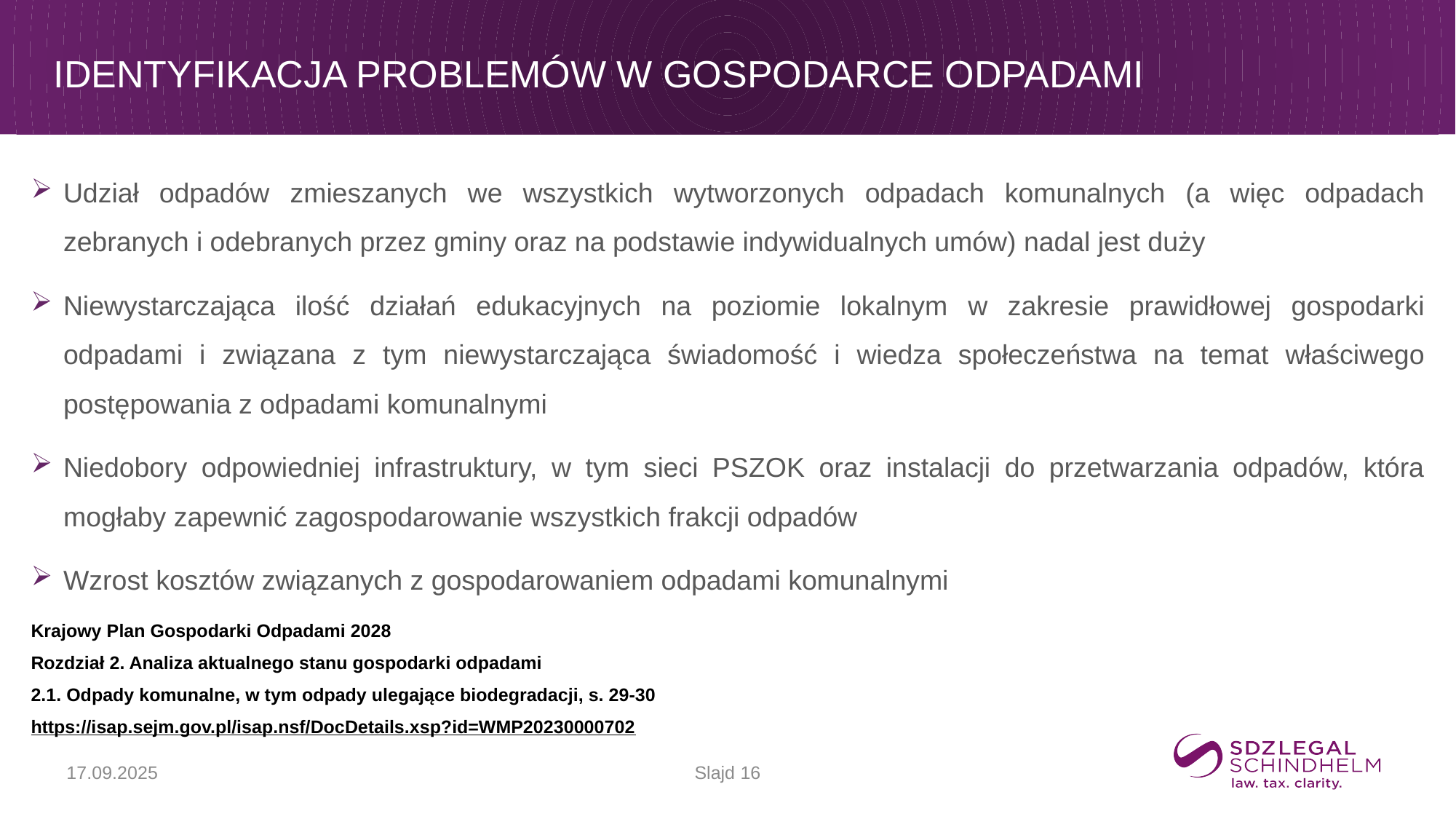

# identyfikacja problemów w gospodarce odpadami
Udział odpadów zmieszanych we wszystkich wytworzonych odpadach komunalnych (a więc odpadach zebranych i odebranych przez gminy oraz na podstawie indywidualnych umów) nadal jest duży

Niewystarczająca ilość działań edukacyjnych na poziomie lokalnym w zakresie prawidłowej gospodarki odpadami i związana z tym niewystarczająca świadomość i wiedza społeczeństwa na temat właściwego postępowania z odpadami komunalnymi

Niedobory odpowiedniej infrastruktury, w tym sieci PSZOK oraz instalacji do przetwarzania odpadów, która mogłaby zapewnić zagospodarowanie wszystkich frakcji odpadów

Wzrost kosztów związanych z gospodarowaniem odpadami komunalnymi

Krajowy Plan Gospodarki Odpadami 2028
Rozdział 2. Analiza aktualnego stanu gospodarki odpadami
2.1. Odpady komunalne, w tym odpady ulegające biodegradacji, s. 29-30
https://isap.sejm.gov.pl/isap.nsf/DocDetails.xsp?id=WMP20230000702

Slajd 16
17.09.2025